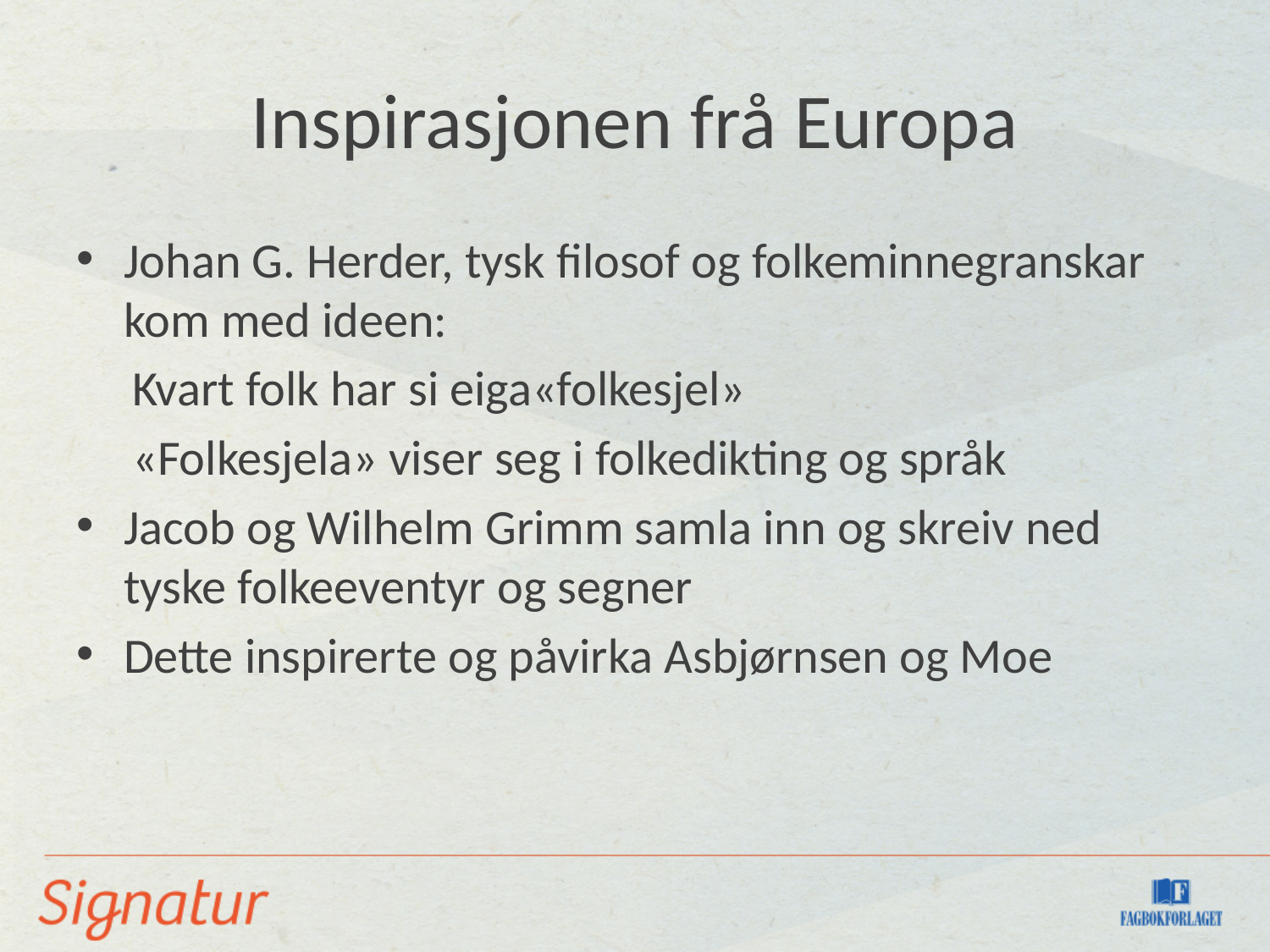

# Inspirasjonen frå Europa
Johan G. Herder, tysk filosof og folkeminnegranskar kom med ideen:
     Kvart folk har si eiga«folkesjel»
     «Folkesjela» viser seg i folkedikting og språk
Jacob og Wilhelm Grimm samla inn og skreiv ned tyske folkeeventyr og segner
Dette inspirerte og påvirka Asbjørnsen og Moe